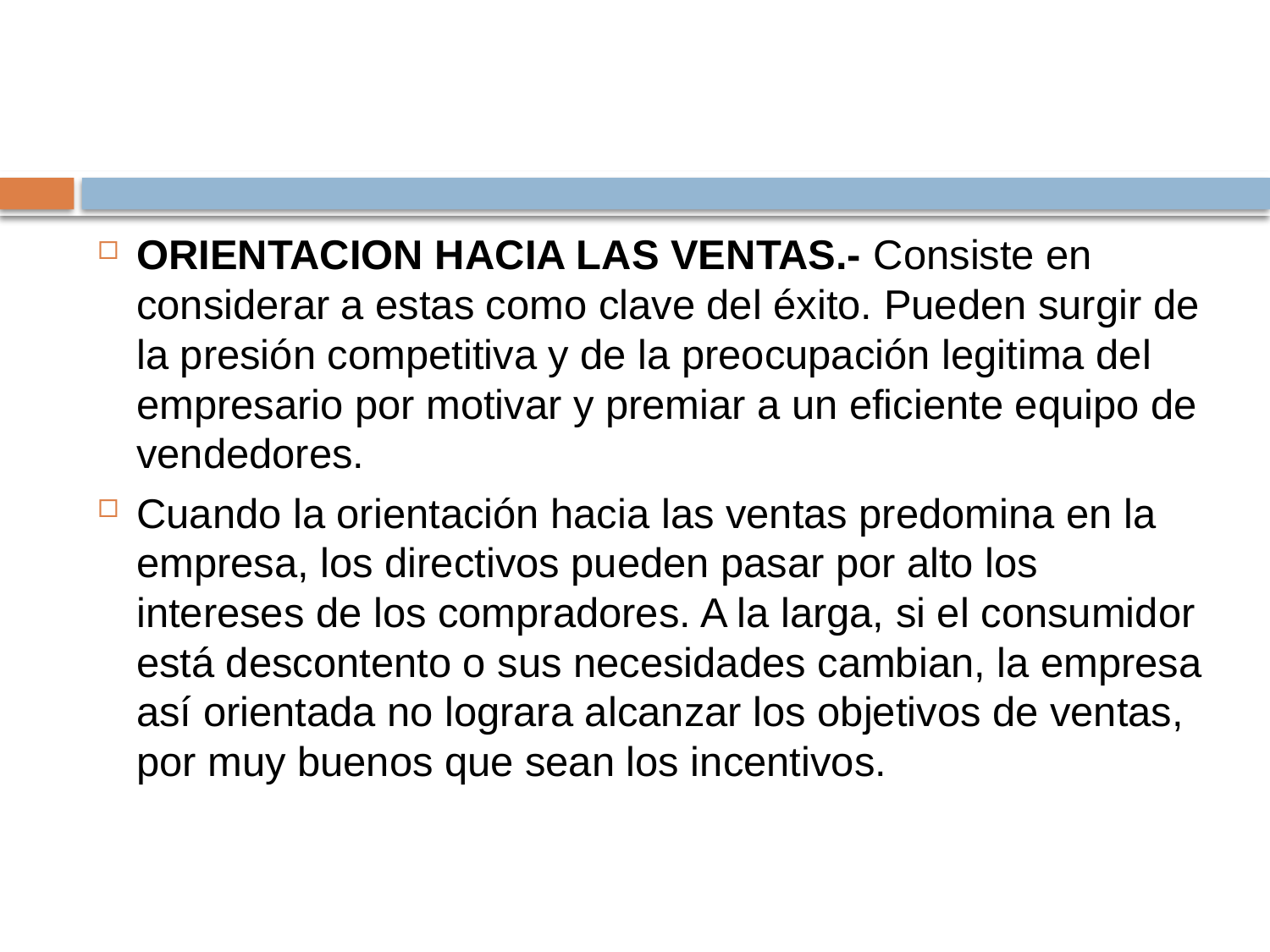

#
ORIENTACION HACIA LAS VENTAS.- Consiste en considerar a estas como clave del éxito. Pueden surgir de la presión competitiva y de la preocupación legitima del empresario por motivar y premiar a un eficiente equipo de vendedores.
Cuando la orientación hacia las ventas predomina en la empresa, los directivos pueden pasar por alto los intereses de los compradores. A la larga, si el consumidor está descontento o sus necesidades cambian, la empresa así orientada no lograra alcanzar los objetivos de ventas, por muy buenos que sean los incentivos.